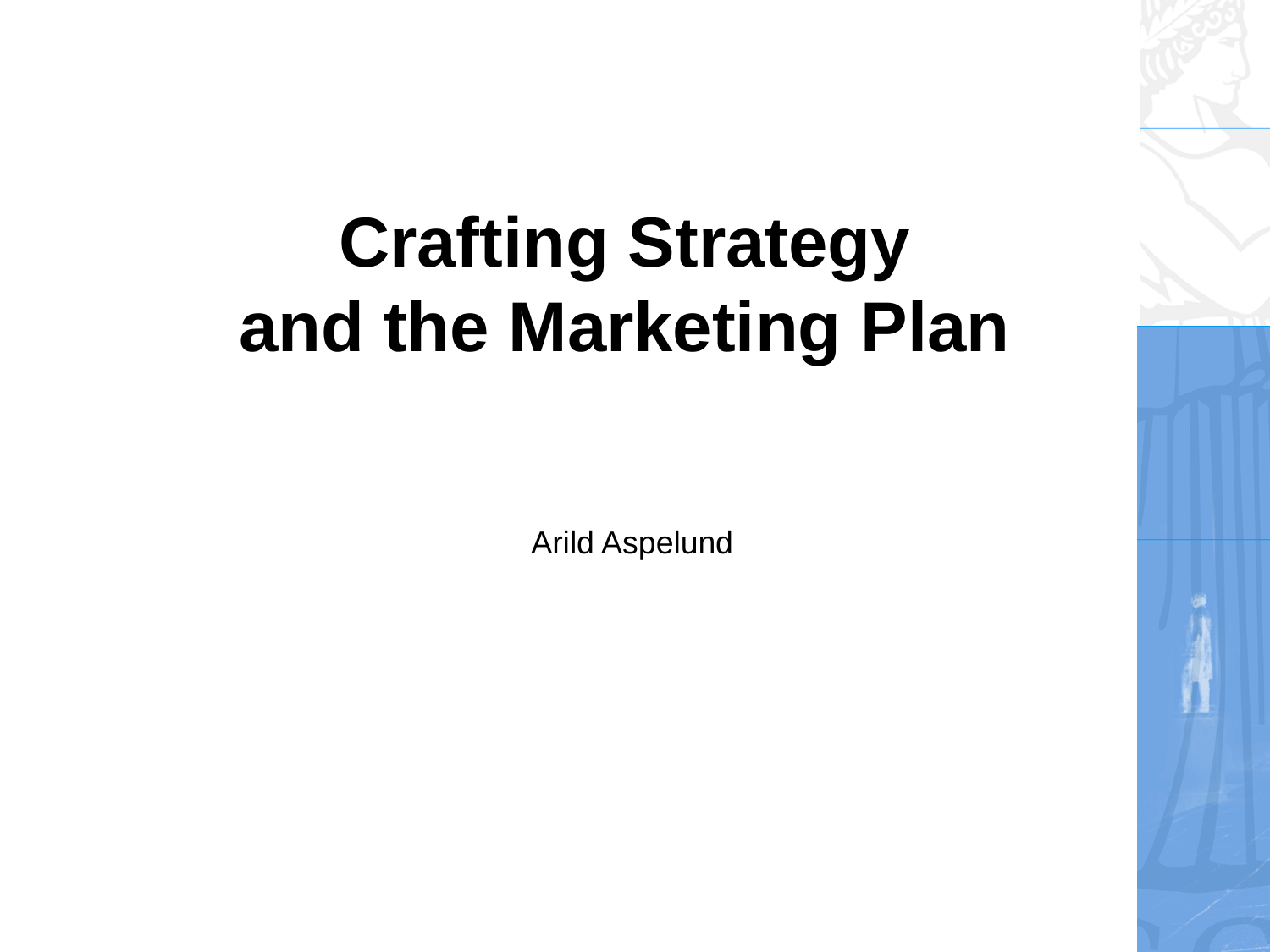

# Crafting Strategy and the Marketing Plan
Arild Aspelund